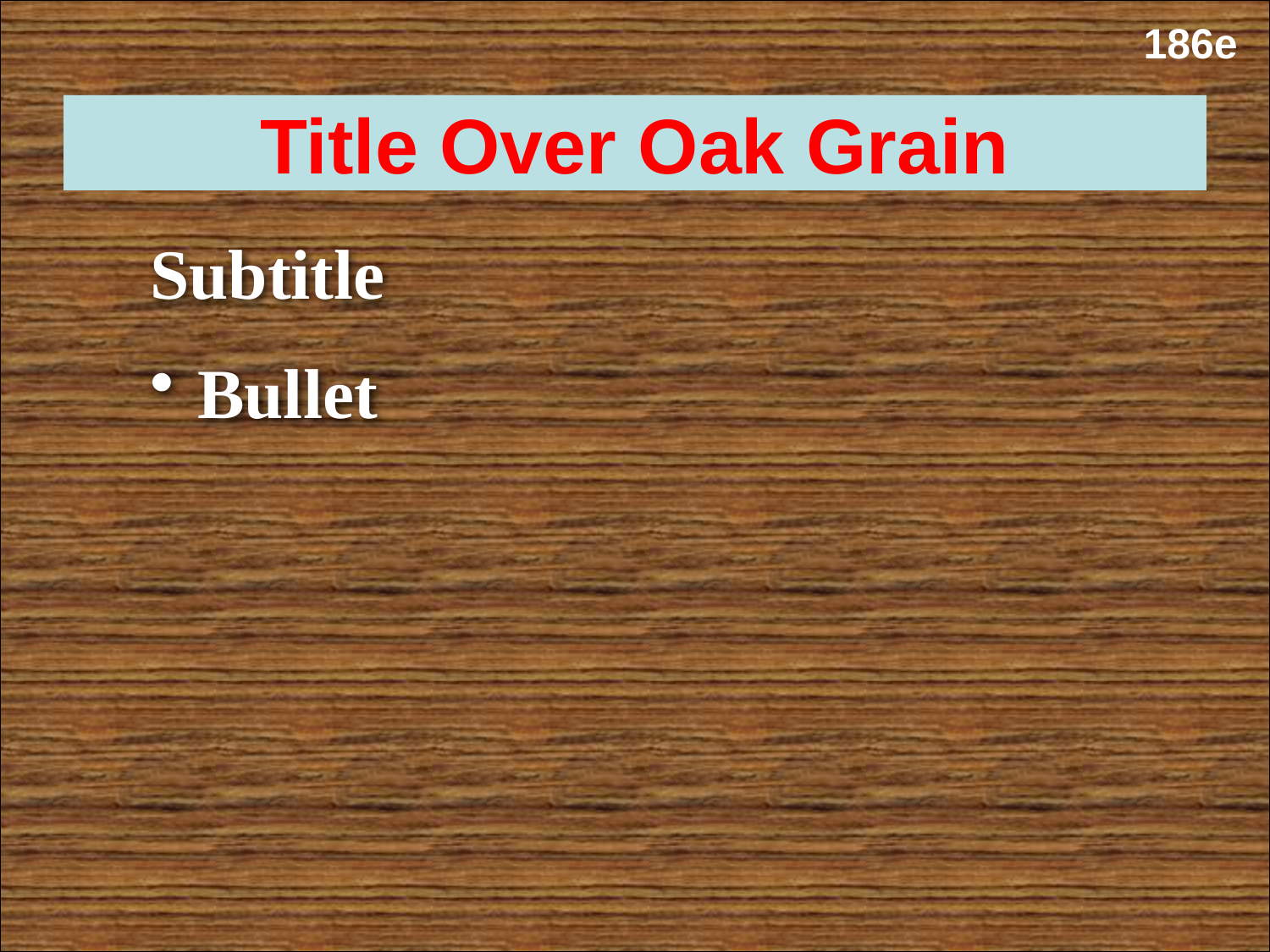

186e
Title Over Oak Grain
Subtitle
 Bullet